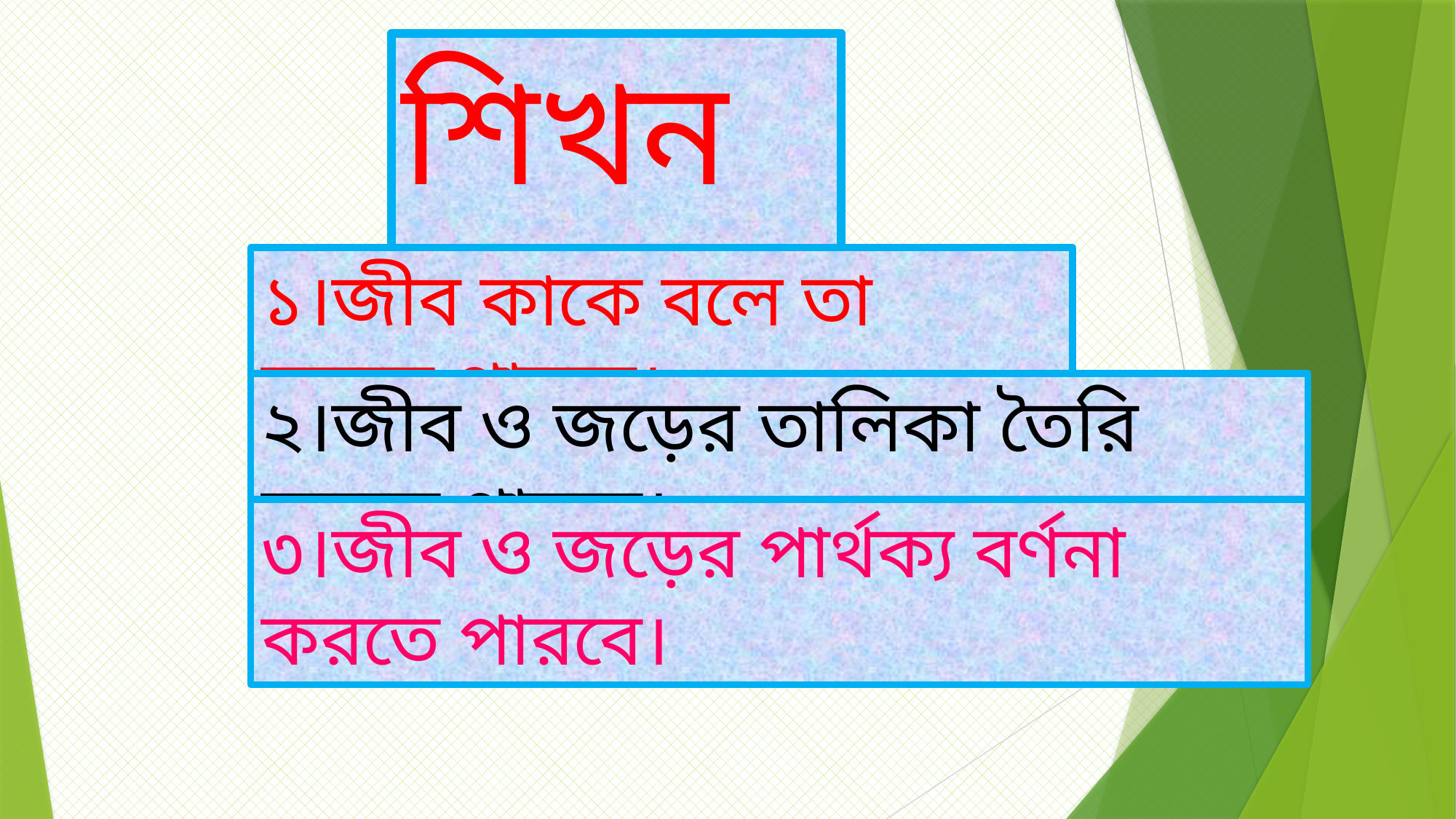

শিখনফল
১।জীব কাকে বলে তা বলতে পারবে।
২।জীব ও জড়ের তালিকা তৈরি করতে পারবে।
৩।জীব ও জড়ের পার্থক্য বর্ণনা করতে পারবে।